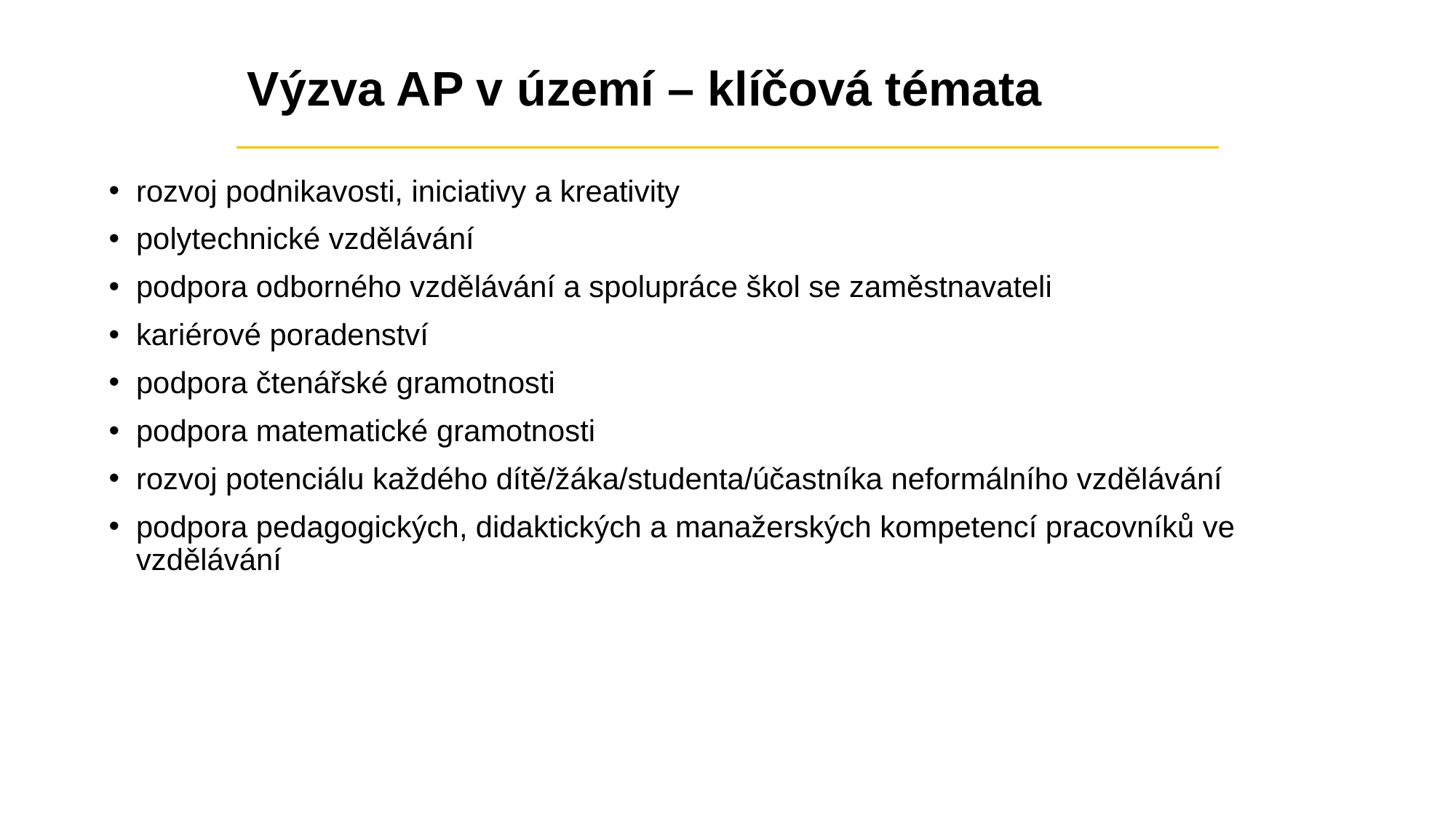

# Výzva AP v území – klíčová témata
rozvoj podnikavosti, iniciativy a kreativity
polytechnické vzdělávání
podpora odborného vzdělávání a spolupráce škol se zaměstnavateli
kariérové poradenství
podpora čtenářské gramotnosti
podpora matematické gramotnosti
rozvoj potenciálu každého dítě/žáka/studenta/účastníka neformálního vzdělávání
podpora pedagogických, didaktických a manažerských kompetencí pracovníků ve vzdělávání